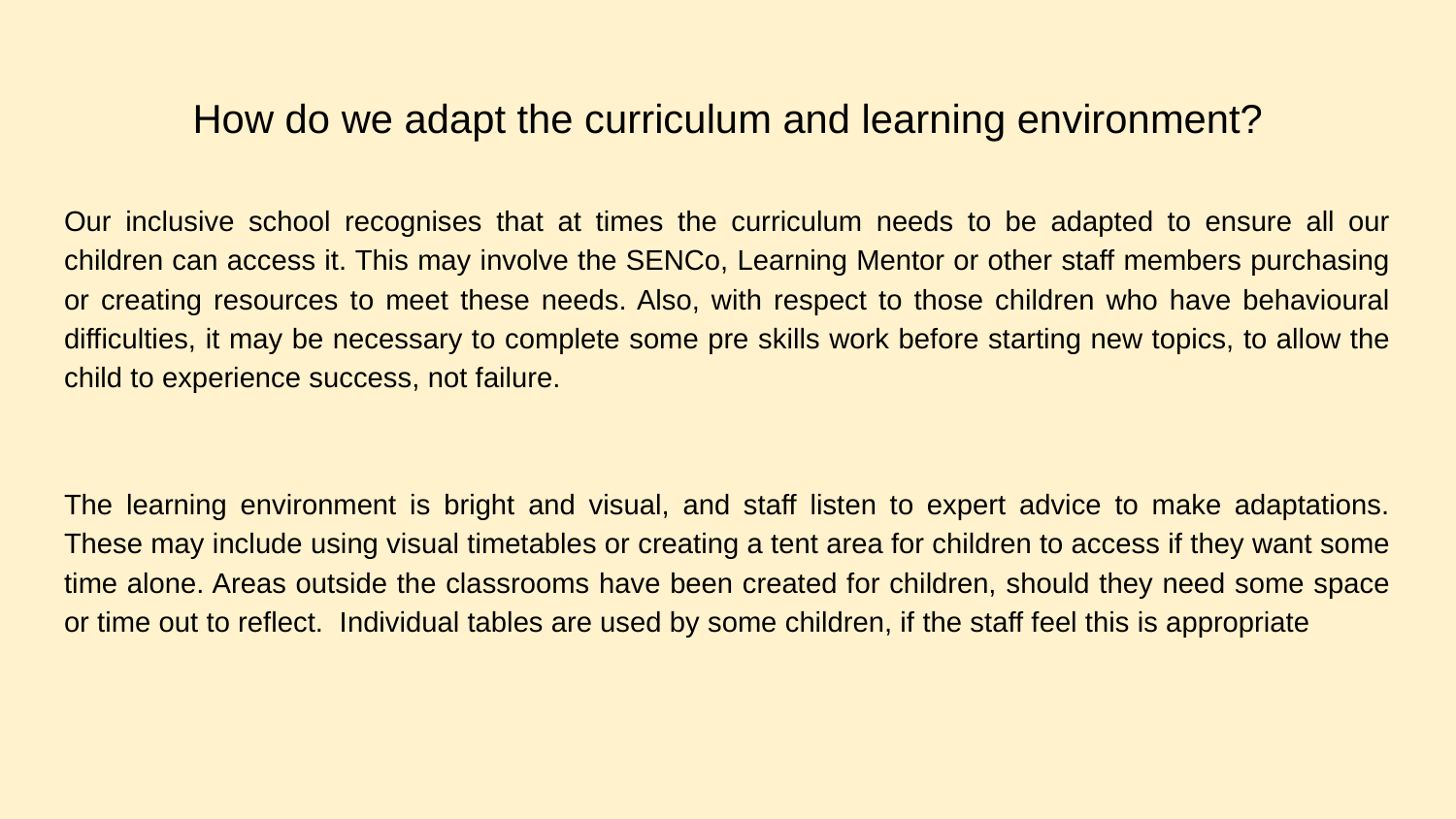

# How do we adapt the curriculum and learning environment?

Our inclusive school recognises that at times the curriculum needs to be adapted to ensure all our children can access it. This may involve the SENCo, Learning Mentor or other staff members purchasing or creating resources to meet these needs. Also, with respect to those children who have behavioural difficulties, it may be necessary to complete some pre skills work before starting new topics, to allow the child to experience success, not failure.

The learning environment is bright and visual, and staff listen to expert advice to make adaptations. These may include using visual timetables or creating a tent area for children to access if they want some time alone. Areas outside the classrooms have been created for children, should they need some space or time out to reflect.  Individual tables are used by some children, if the staff feel this is appropriate